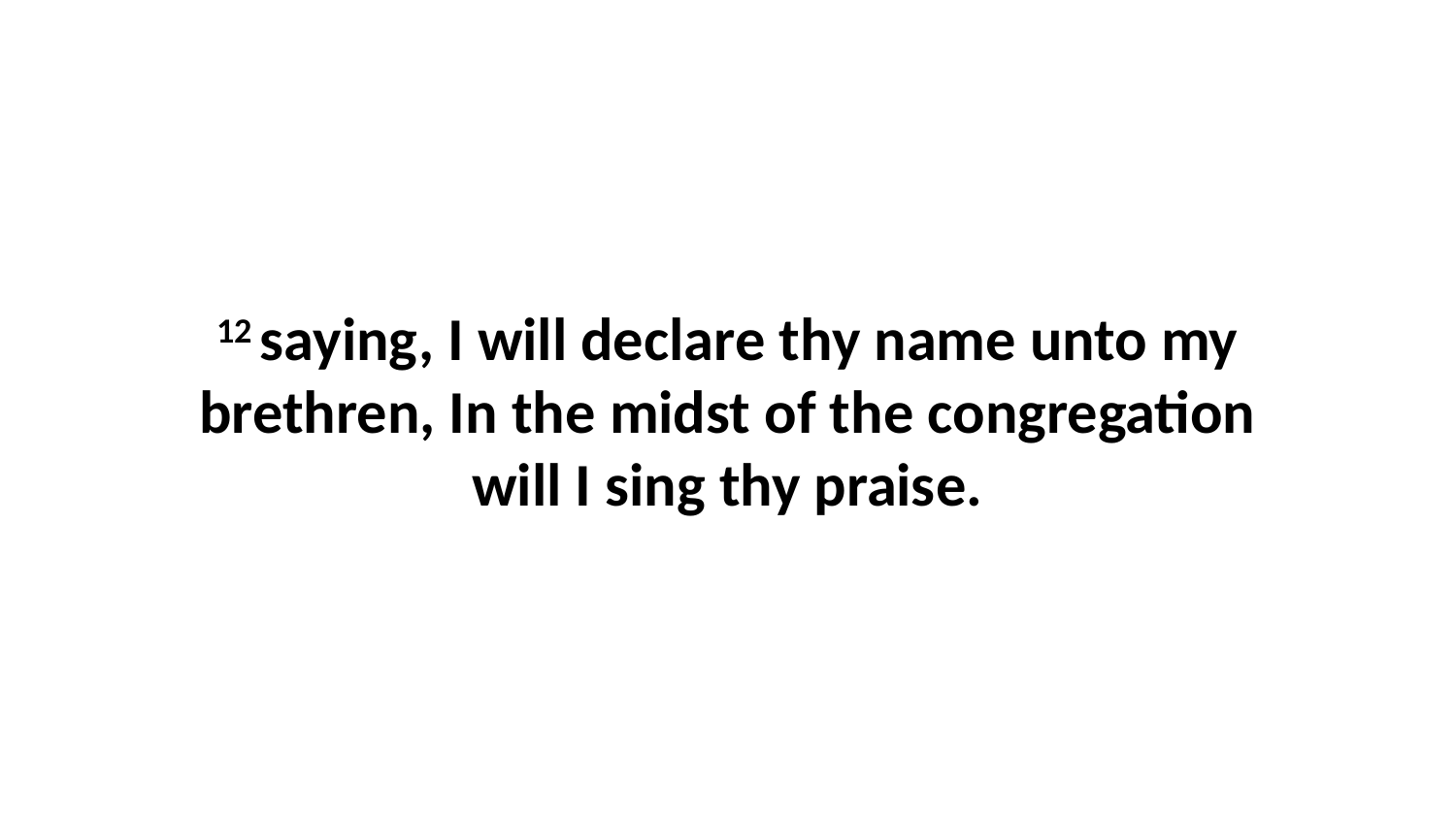

12 saying, I will declare thy name unto my brethren, In the midst of the congregation will I sing thy praise.